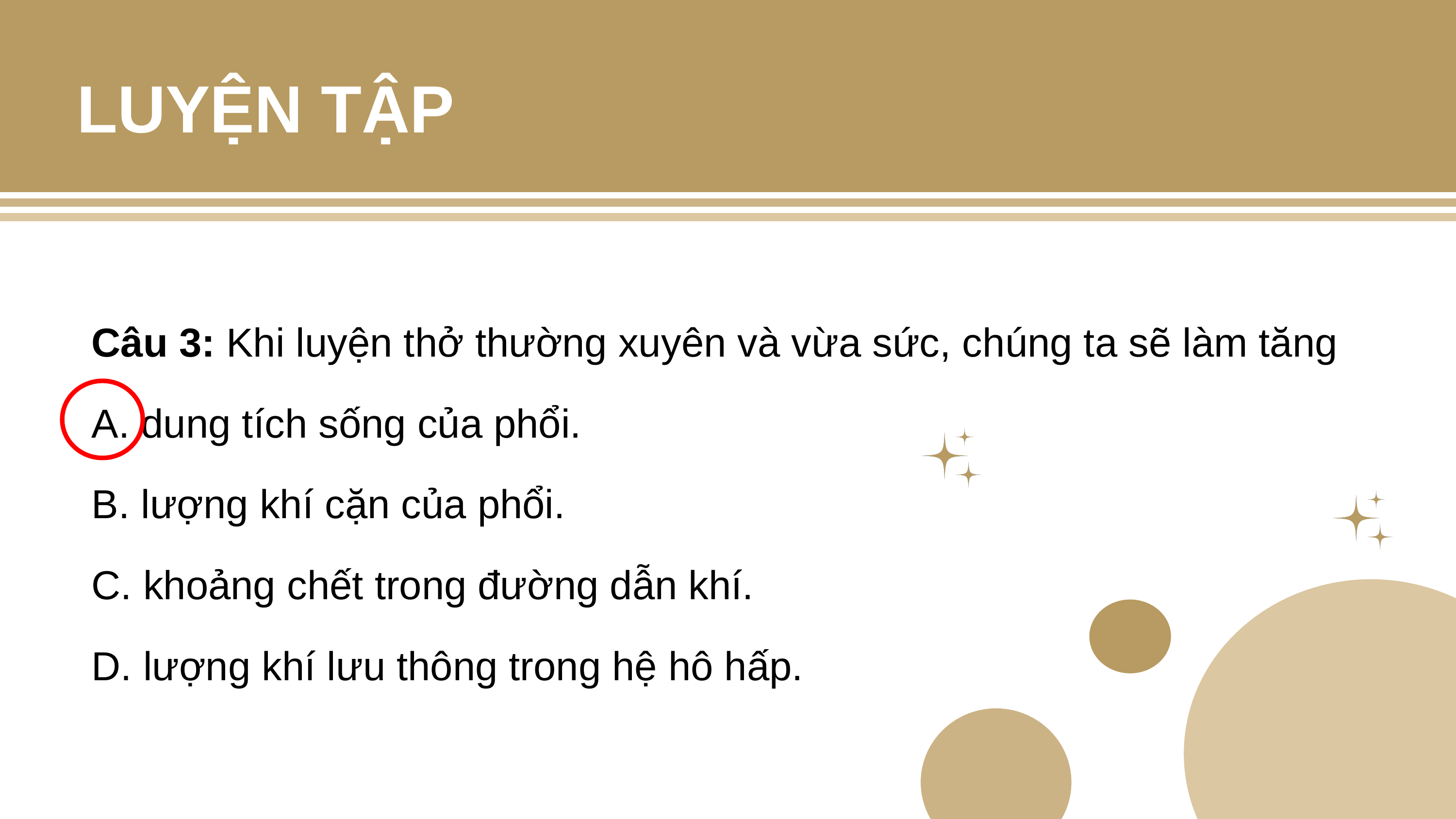

LUYỆN TẬP
Câu 3: Khi luyện thở thường xuyên và vừa sức, chúng ta sẽ làm tăng
A. dung tích sống của phổi.
B. lượng khí cặn của phổi.
C. khoảng chết trong đường dẫn khí.
D. lượng khí lưu thông trong hệ hô hấp.